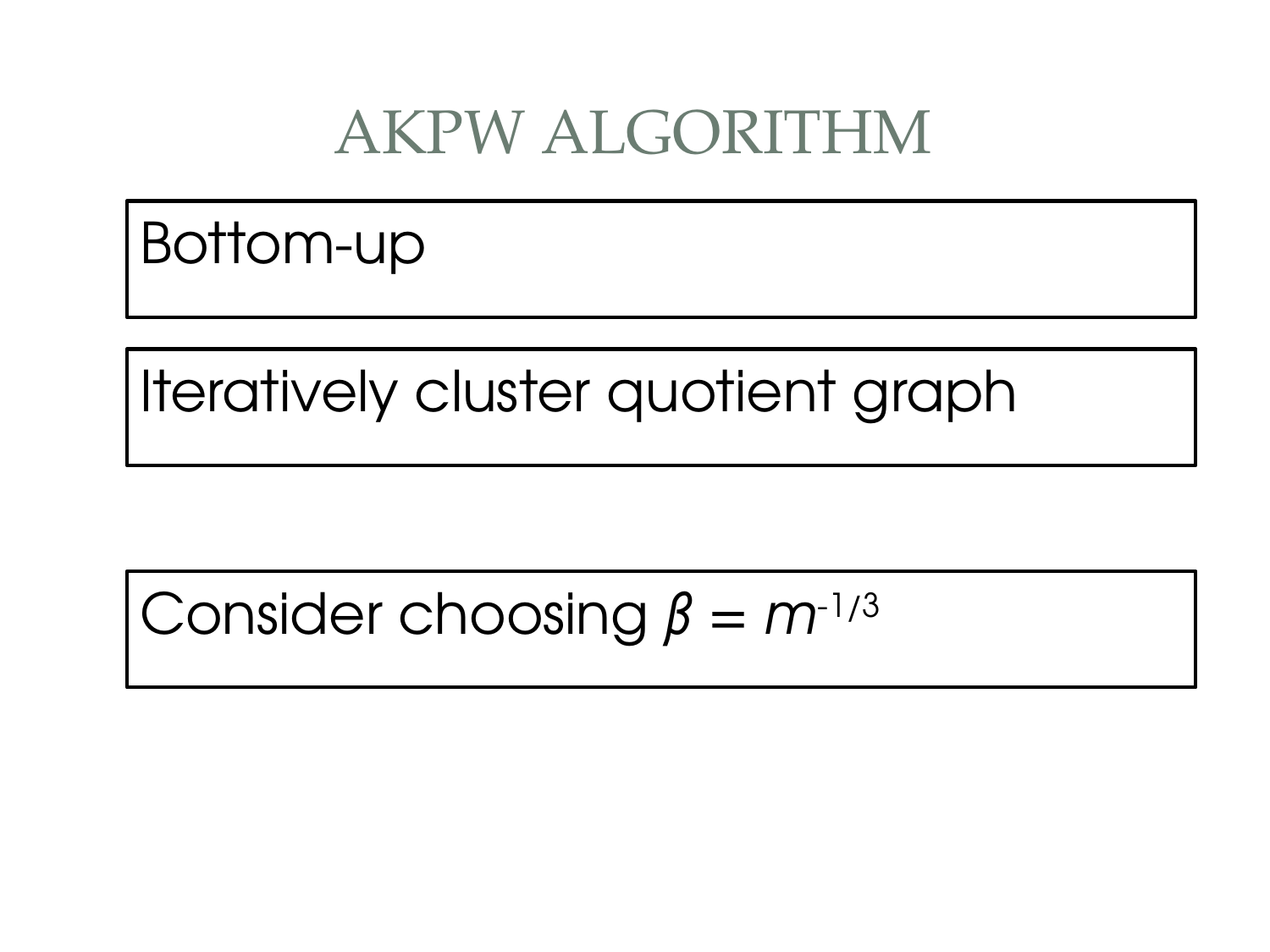

# AKPW algorithm
Bottom-up
Iteratively cluster quotient graph
Consider choosing β = m-1/3